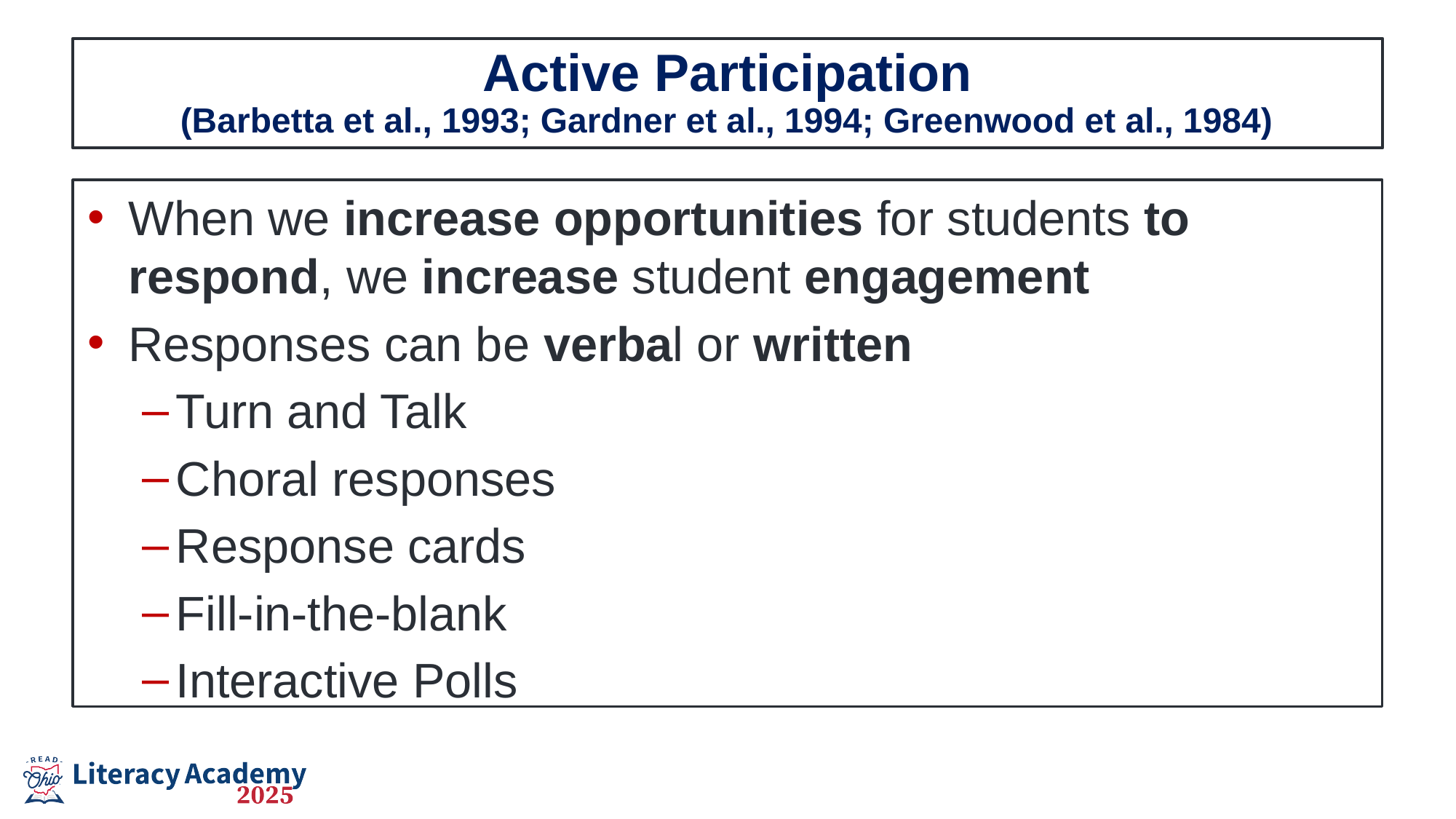

# Active Participation (Barbetta et al., 1993; Gardner et al., 1994; Greenwood et al., 1984)
When we increase opportunities for students to respond, we increase student engagement
Responses can be verbal or written
Turn and Talk
Choral responses
Response cards
Fill-in-the-blank
Interactive Polls